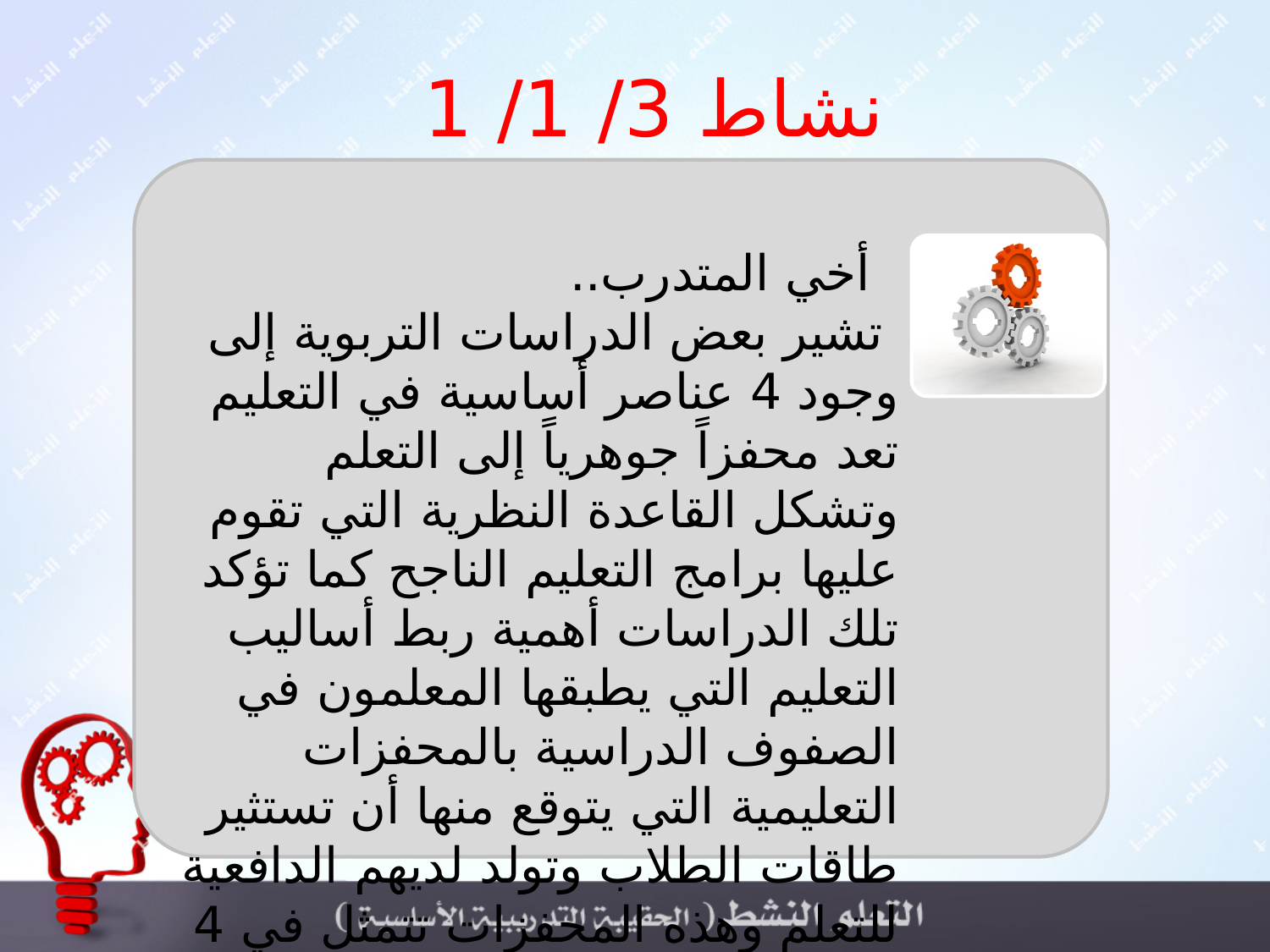

نشاط 3/ 1/ 1

  أخي المتدرب..
 تشير بعض الدراسات التربوية إلى وجود 4 عناصر أساسية في التعليم تعد محفزاً جوهرياً إلى التعلم وتشكل القاعدة النظرية التي تقوم عليها برامج التعليم الناجح كما تؤكد تلك الدراسات أهمية ربط أساليب التعليم التي يطبقها المعلمون في الصفوف الدراسية بالمحفزات التعليمية التي يتوقع منها أن تستثير طاقات الطلاب وتولد لديهم الدافعية للتعلم وهذه المحفزات تتمثل في 4 عناصر هي :